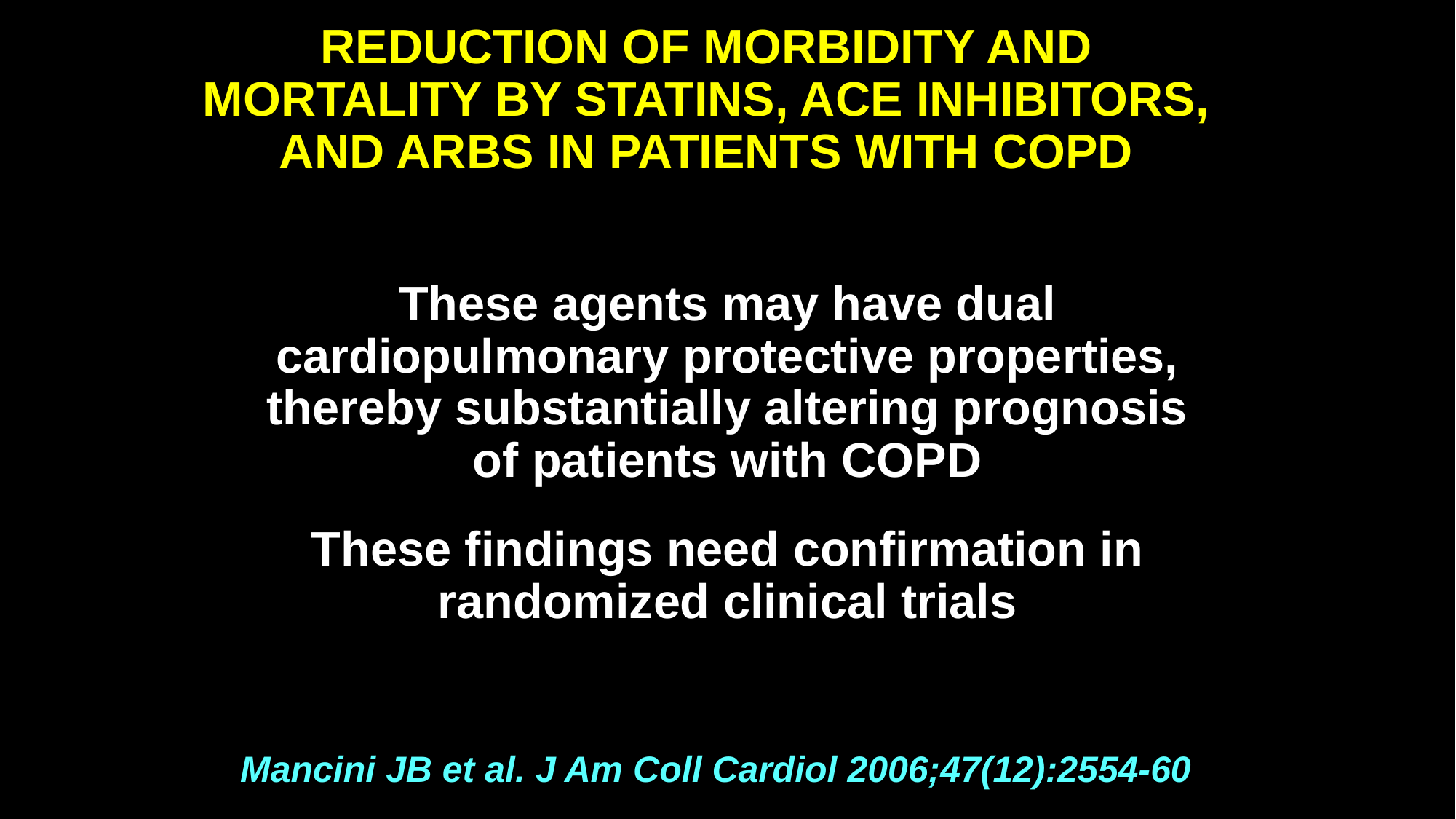

# REDUCTION OF MORBIDITY AND MORTALITY BY STATINS, ACE INHIBITORS, AND ARBS IN PATIENTS WITH COPD
These agents may have dual cardiopulmonary protective properties, thereby substantially altering prognosis of patients with COPD
These findings need confirmation in randomized clinical trials
Mancini JB et al. J Am Coll Cardiol 2006;47(12):2554-60